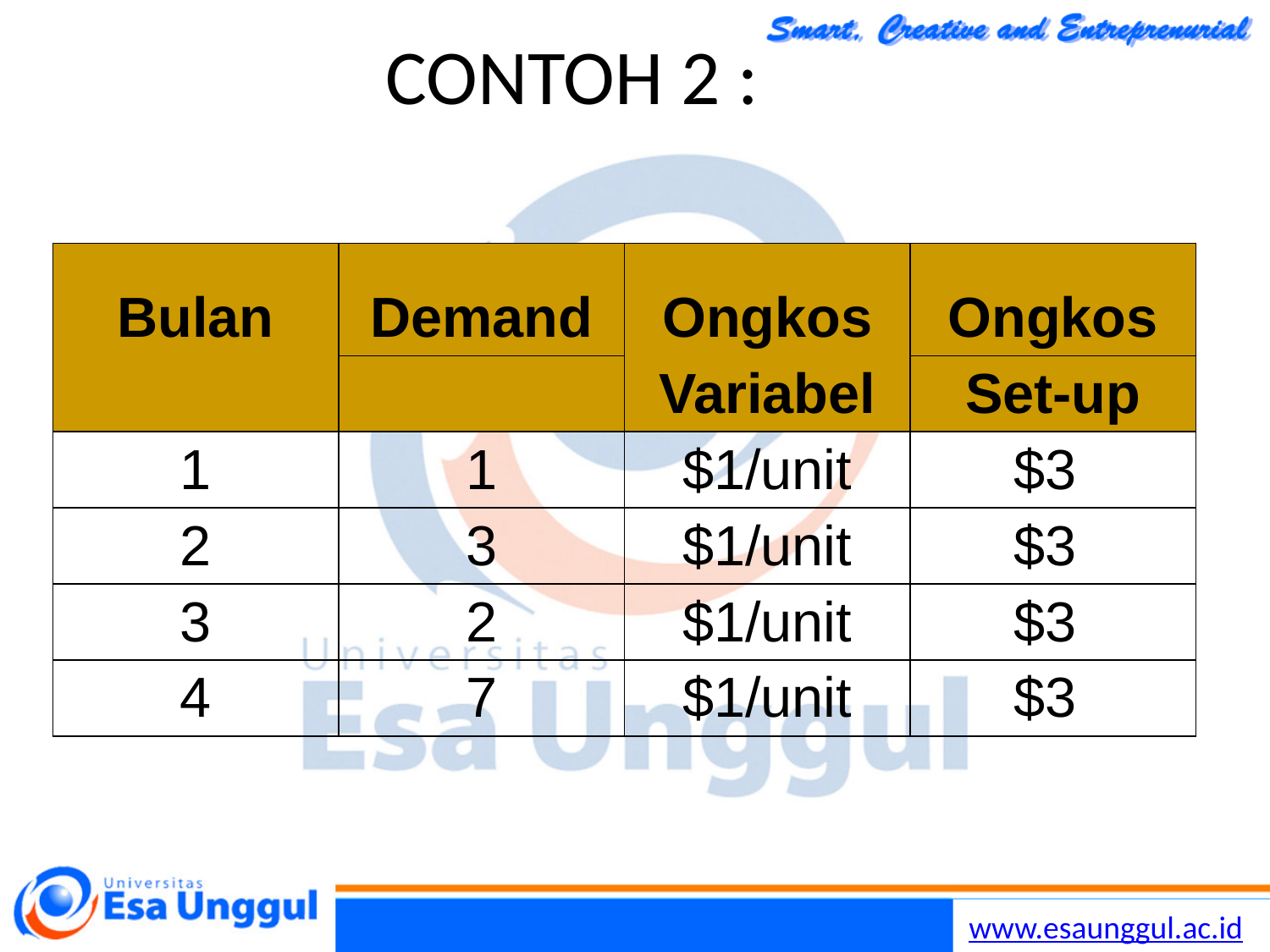

# CONTOH 2 :
| Bulan | Demand | Ongkos | Ongkos |
| --- | --- | --- | --- |
|  |  | Variabel | Set-up |
| 1 | 1 | $1/unit | $3 |
| 2 | 3 | $1/unit | $3 |
| 3 | 2 | $1/unit | $3 |
| 4 | 7 | $1/unit | $3 |